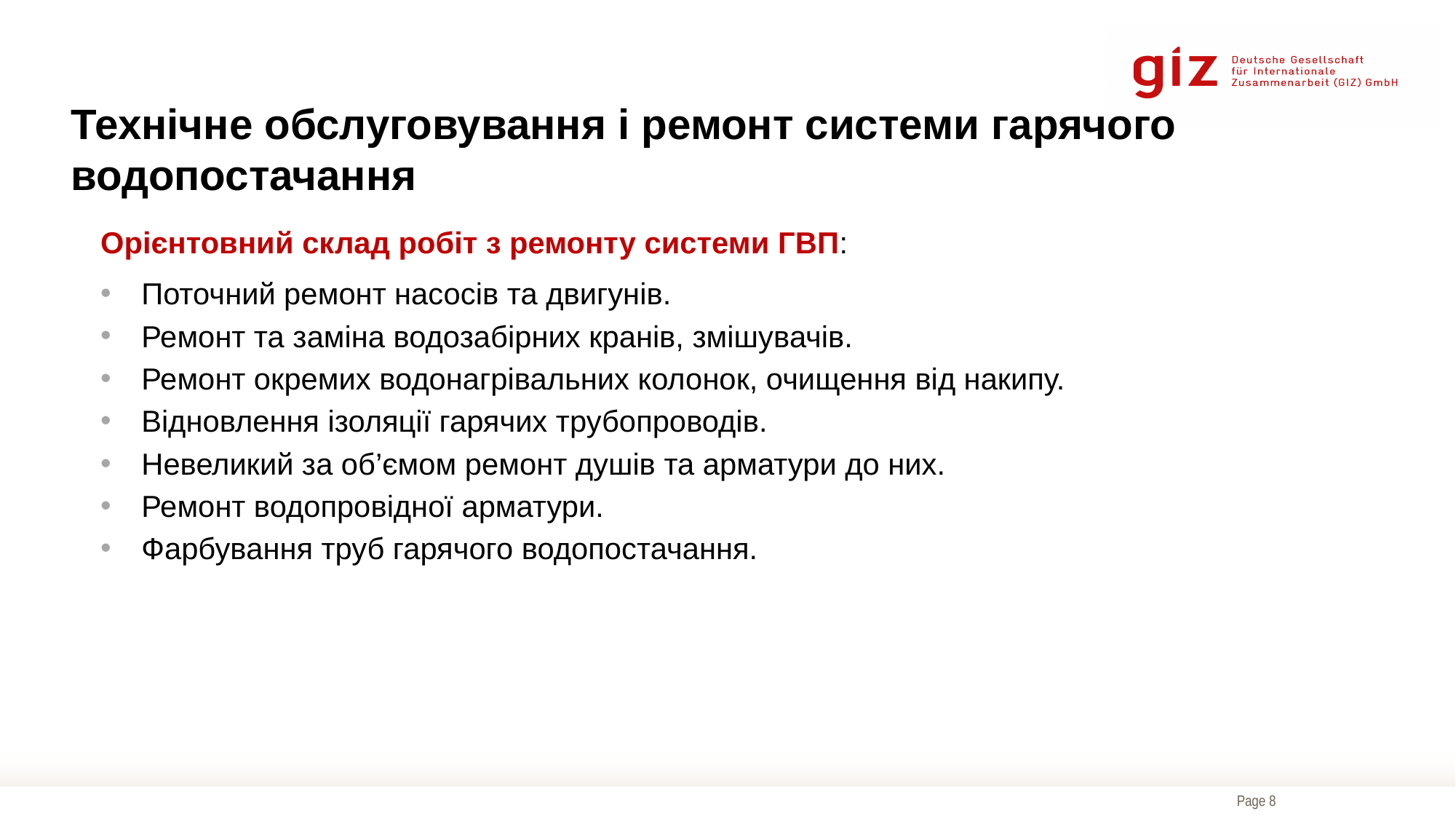

Технічне обслуговування і ремонт системи гарячого водопостачання

Орієнтовний склад робіт з ремонту системи ГВП:
Поточний ремонт насосів та двигунів.
Ремонт та заміна водозабірних кранів, змішувачів.
Ремонт окремих водонагрівальних колонок, очищення від накипу.
Відновлення ізоляції гарячих трубопроводів.
Невеликий за об’ємом ремонт душів та арматури до них.
Ремонт водопровідної арматури.
Фарбування труб гарячого водопостачання.